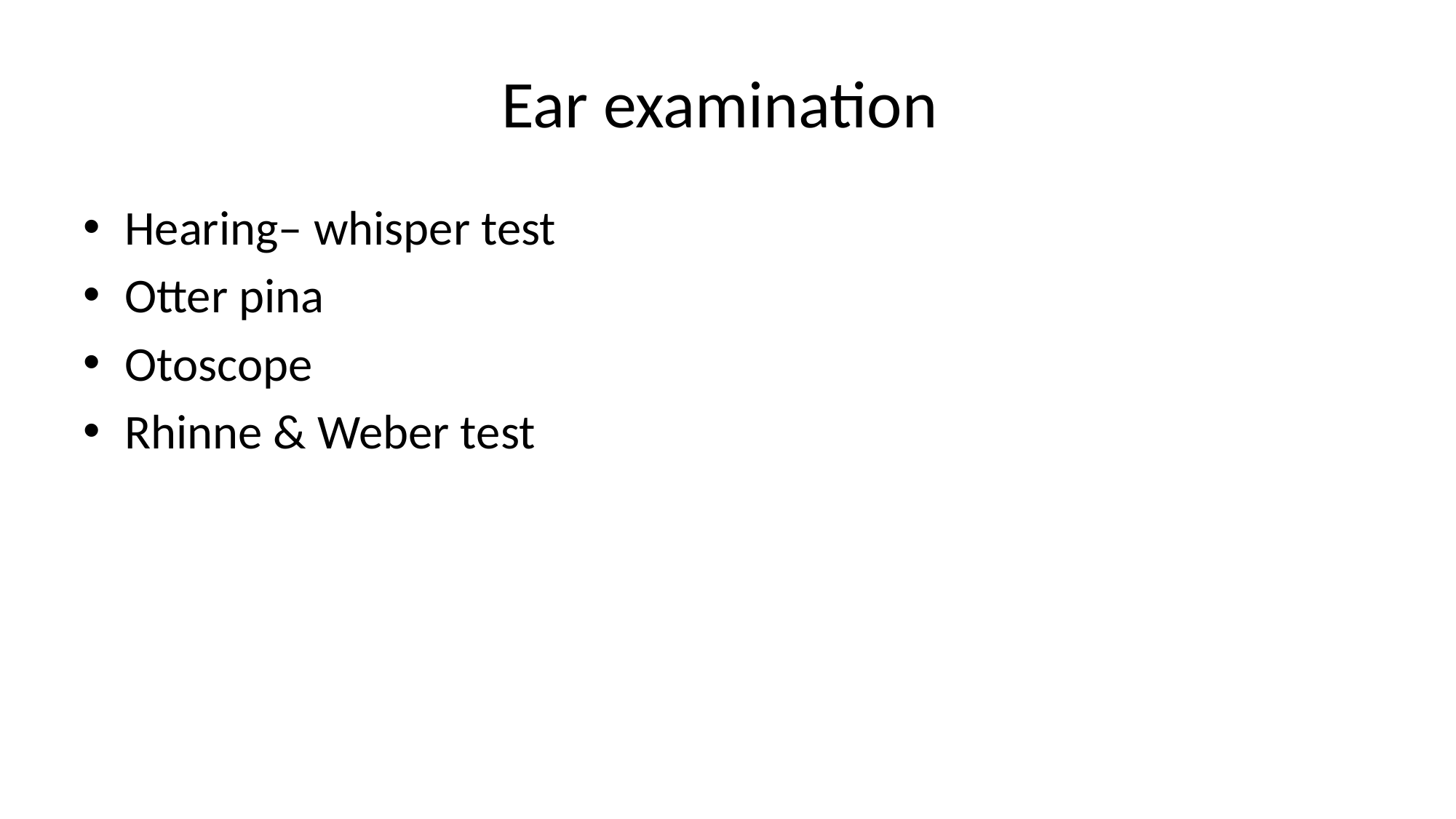

# Ear examination
Hearing– whisper test
Otter pina
Otoscope
Rhinne & Weber test